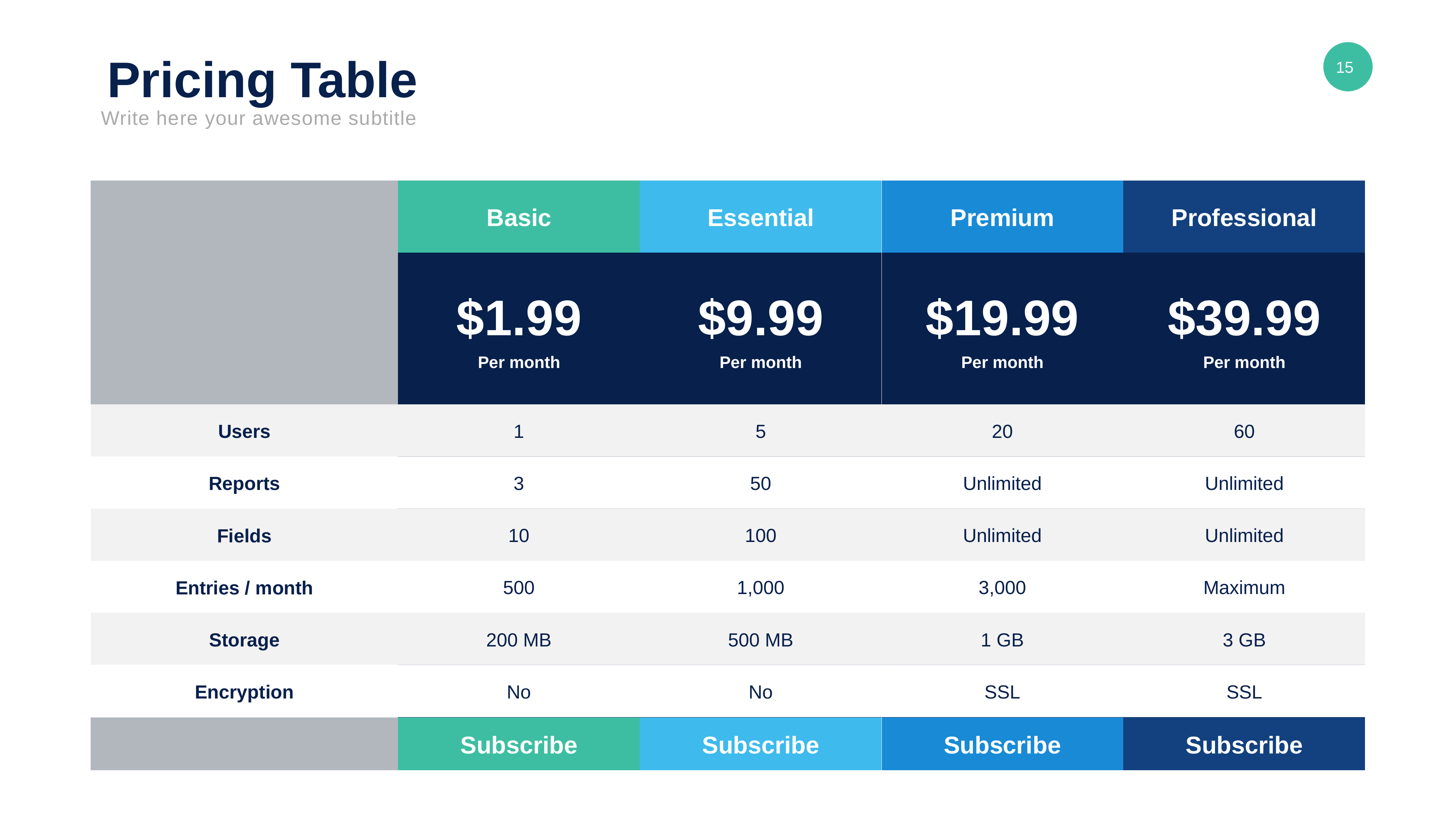

Pricing Table
Write here your awesome subtitle

Basic
Essential
Premium
Professional
$1.99
$9.99
$19.99
$39.99
Per month
Per month
Per month
Per month

Users
1
5
20
60

3
50
Unlimited
Unlimited
Reports

10
100
Unlimited
Unlimited
Fields

500
1,000
3,000
Maximum
Entries / month

200 MB
500 MB
1 GB
3 GB
Storage

No
No
SSL
SSL
Encryption

Subscribe
Subscribe
Subscribe
Subscribe